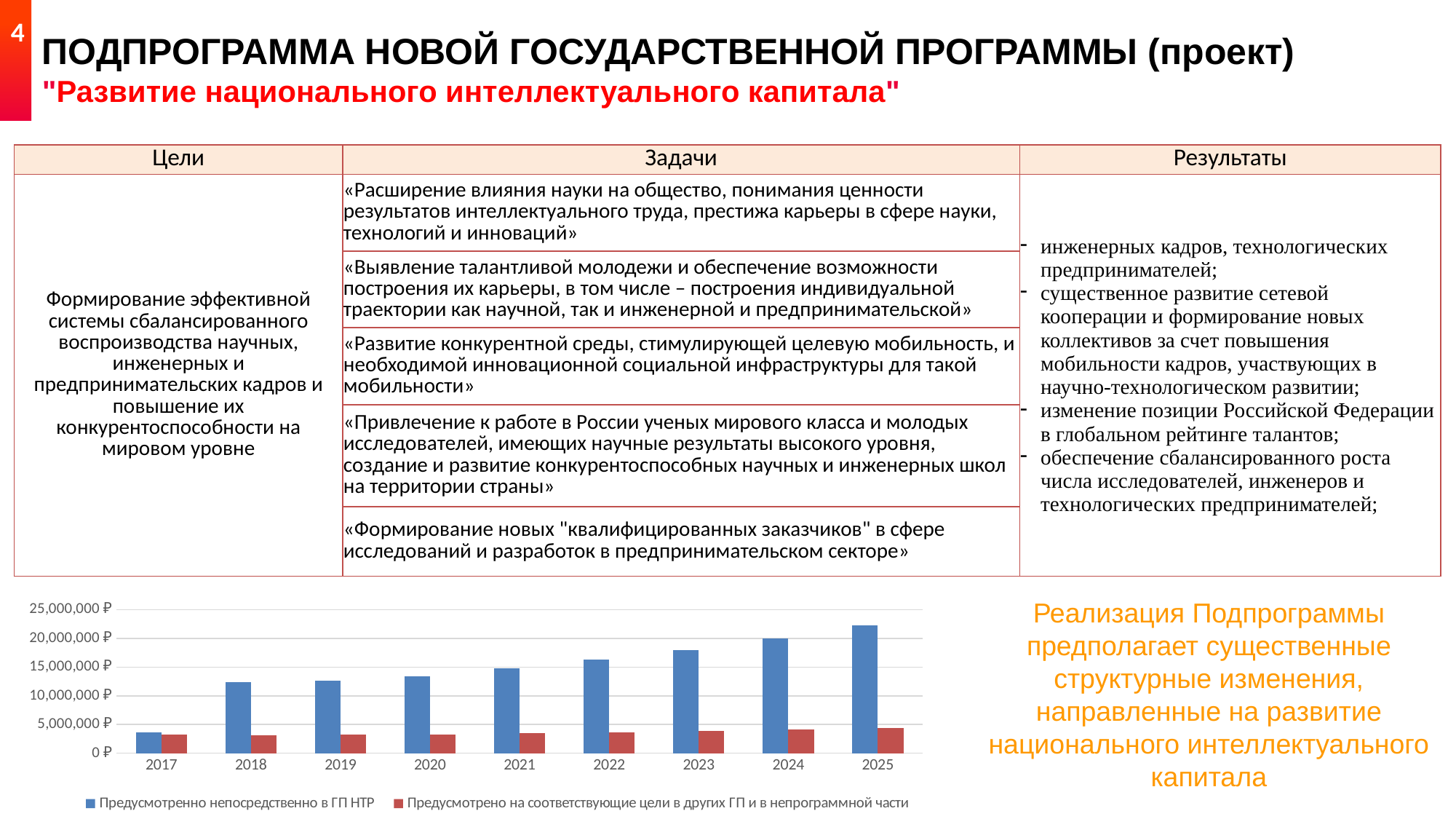

4
ПОДПРОГРАММА НОВОЙ ГОСУДАРСТВЕННОЙ ПРОГРАММЫ (проект)
"Развитие национального интеллектуального капитала"
| Цели | Задачи | Результаты |
| --- | --- | --- |
| Формирование эффективной системы сбалансированного воспроизводства научных, инженерных и предпринимательских кадров и повышение их конкурентоспособности на мировом уровне | «Расширение влияния науки на общество, понимания ценности результатов интеллектуального труда, престижа карьеры в сфере науки, технологий и инноваций» | инженерных кадров, технологических предпринимателей; существенное развитие сетевой кооперации и формирование новых коллективов за счет повышения мобильности кадров, участвующих в научно-технологическом развитии; изменение позиции Российской Федерации в глобальном рейтинге талантов; обеспечение сбалансированного роста числа исследователей, инженеров и технологических предпринимателей; |
|  | «Выявление талантливой молодежи и обеспечение возможности построения их карьеры, в том числе – построения индивидуальной траектории как научной, так и инженерной и предпринимательской» |  |
|  | «Развитие конкурентной среды, стимулирующей целевую мобильность, и необходимой инновационной социальной инфраструктуры для такой мобильности» |  |
|  | «Привлечение к работе в России ученых мирового класса и молодых исследователей, имеющих научные результаты высокого уровня, создание и развитие конкурентоспособных научных и инженерных школ на территории страны» |  |
|  | «Формирование новых "квалифицированных заказчиков" в сфере исследований и разработок в предпринимательском секторе» |  |

### Chart

| Category | Предусмотренно непосредственно в ГП НТР | Предусмотрено на соответствующие цели в других ГП и в непрограммной части |
|---|---|---|
| 2017 | 3582246.2 | 3181613.2 |
| 2018 | 12330794.4 | 3151602.1 |
| 2019 | 12626204.0 | 3231884.2 |
| 2020 | 13444204.0 | 3236611.7 |
| 2021 | 14748175.2 | 3430808.4 |
| 2022 | 16244722.4 | 3636656.9 |
| 2023 | 17968267.9 | 3854856.3 |
| 2024 | 19959872.4 | 4086147.7 |
| 2025 | 22268548.9 | 4331316.6 |
Реализация Подпрограммы предполагает существенные структурные изменения, направленные на развитие национального интеллектуального капитала